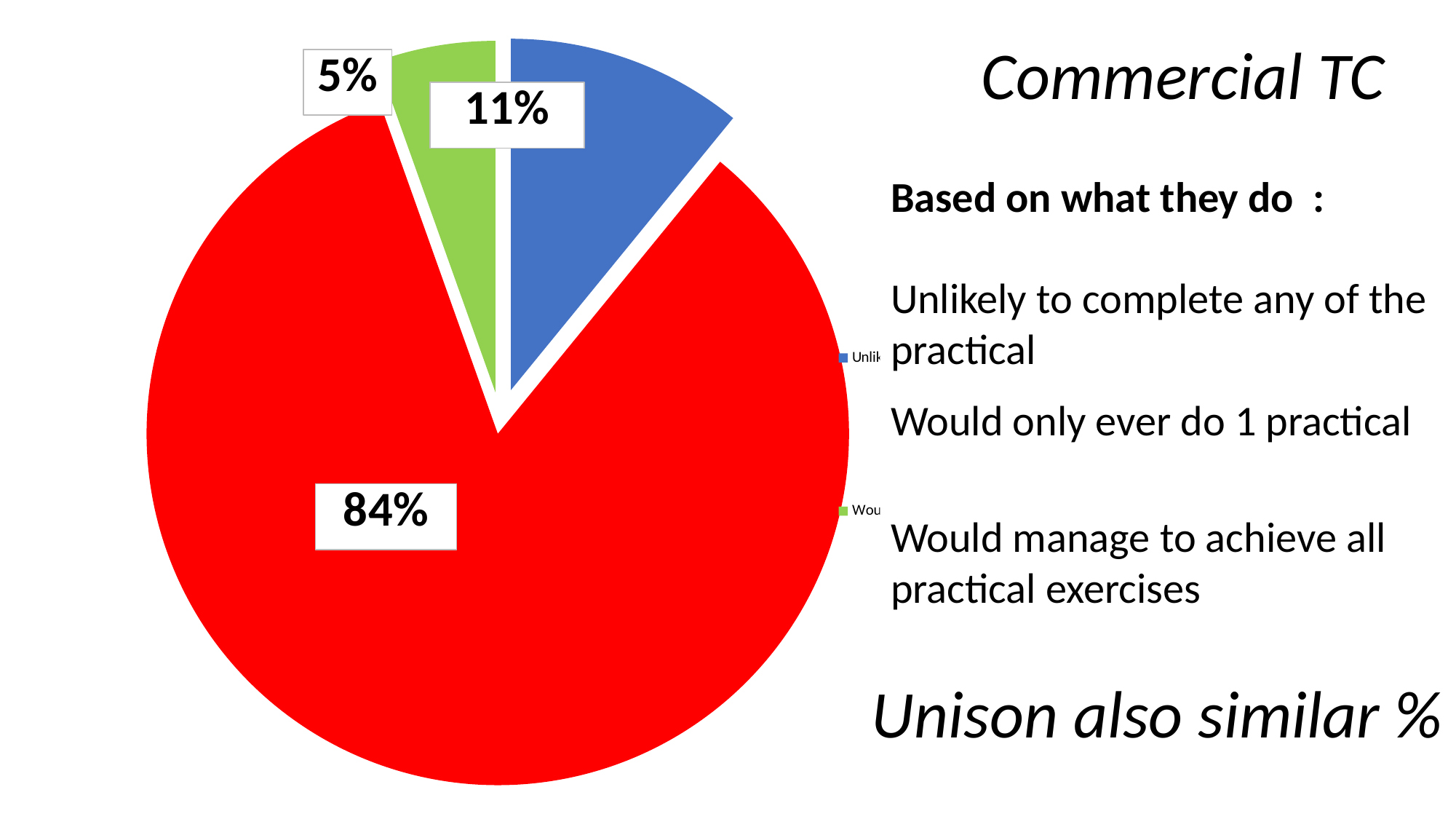

### Chart

| Category |  |  |
|---|---|---|
| Unlikely to complete any pratical | 6.0 | 0.10909090909090909 |
| Would only one pratical  | 46.0 | 0.8363636363636363 |
| Would do all Pratical Set ups | 3.0 | 0.05454545454545454 |
Commercial TC
Based on what they do  :

Unlikely to complete any of the practical

Would only ever do 1 practical

Would manage to achieve all practical exercises

Unison also similar %